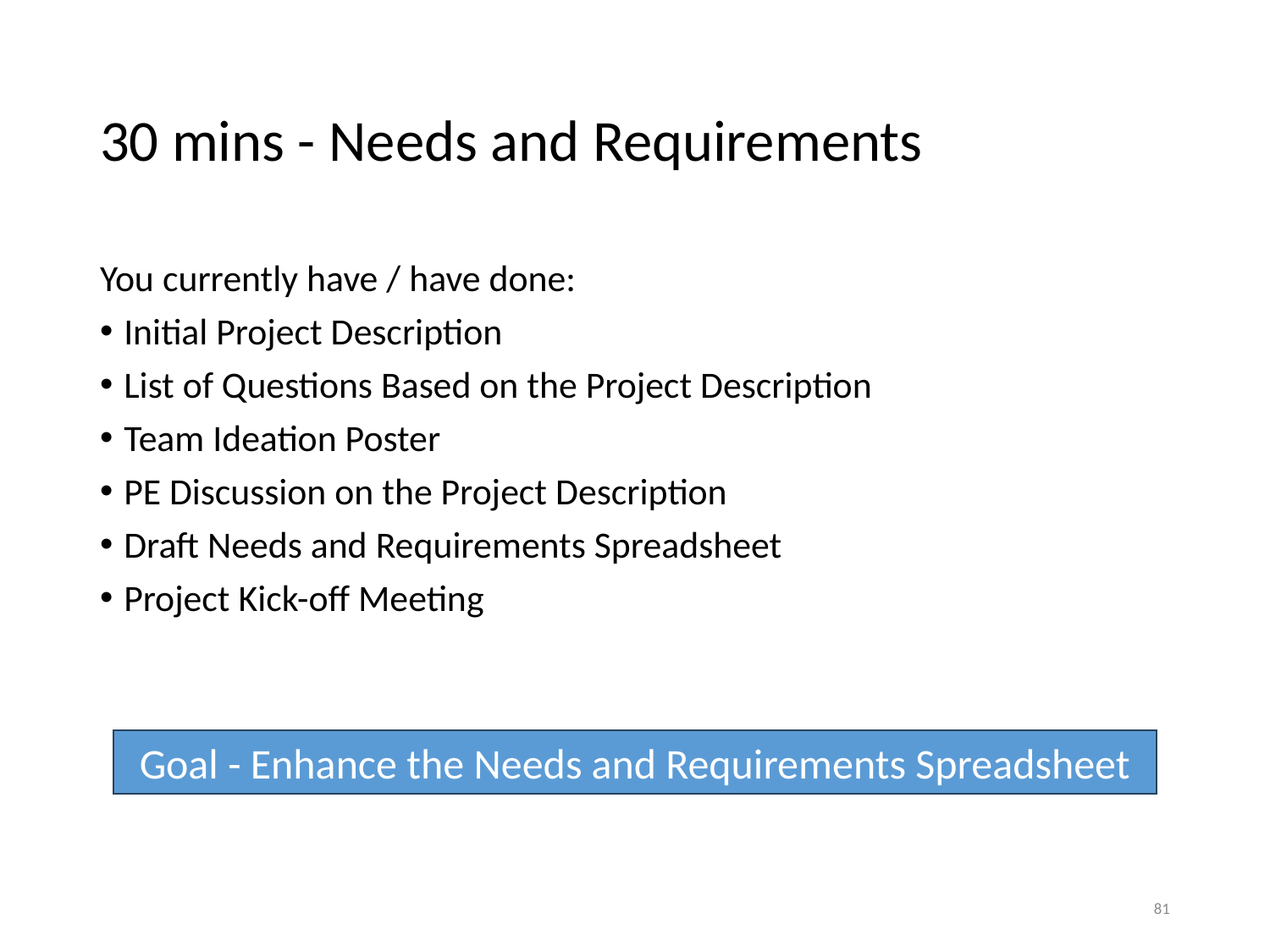

# 30 mins - Needs and Requirements
You currently have / have done:
Initial Project Description
List of Questions Based on the Project Description
Team Ideation Poster
PE Discussion on the Project Description
Draft Needs and Requirements Spreadsheet
Project Kick-off Meeting
Goal - Enhance the Needs and Requirements Spreadsheet
81